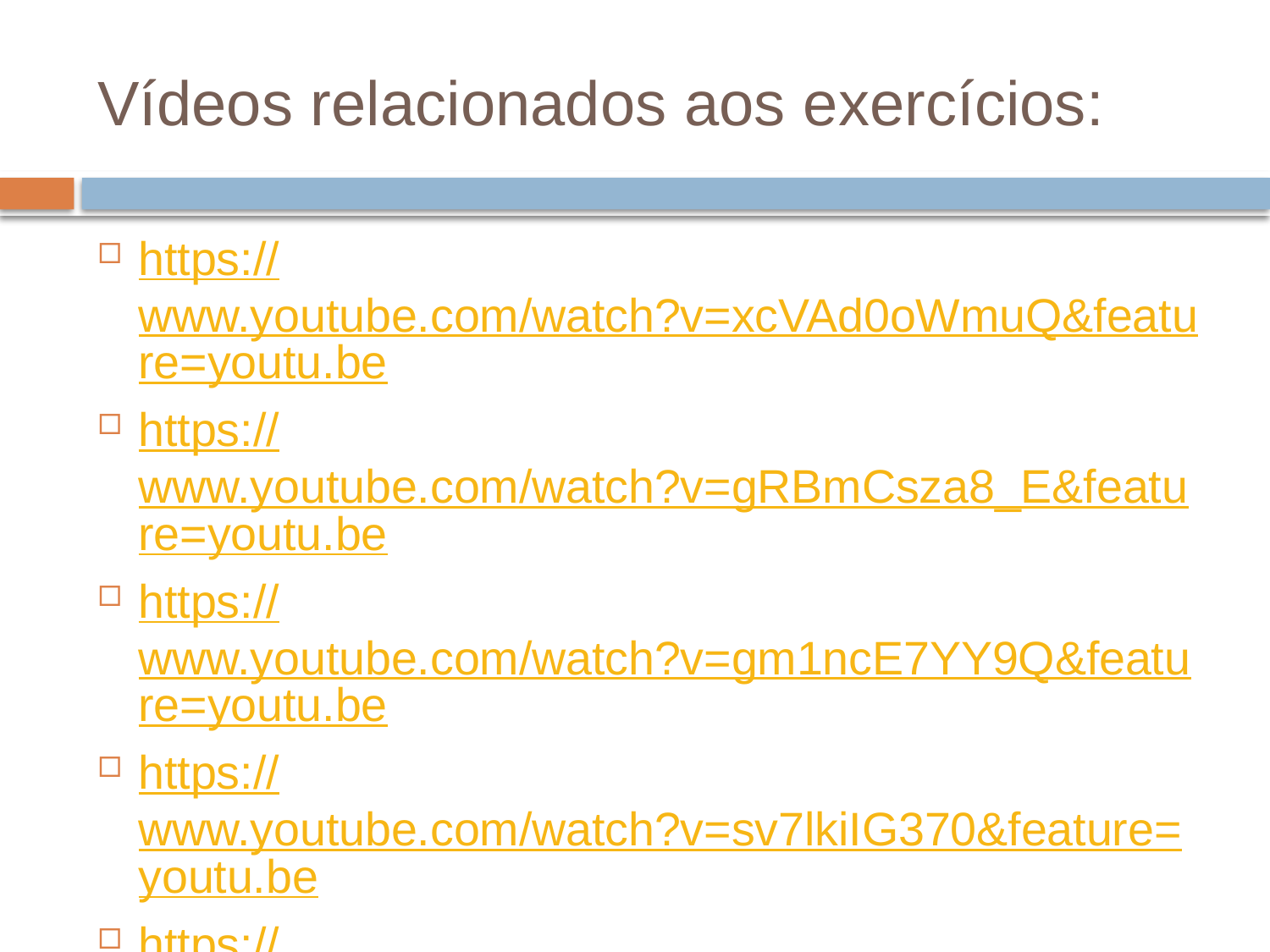

# Vídeos relacionados aos exercícios:
https://www.youtube.com/watch?v=xcVAd0oWmuQ&feature=youtu.be
https://www.youtube.com/watch?v=gRBmCsza8_E&feature=youtu.be
https://www.youtube.com/watch?v=gm1ncE7YY9Q&feature=youtu.be
https://www.youtube.com/watch?v=sv7lkiIG370&feature=youtu.be
https://www.youtube.com/watch?v=tCDDylfQk7A&feature=youtu.be